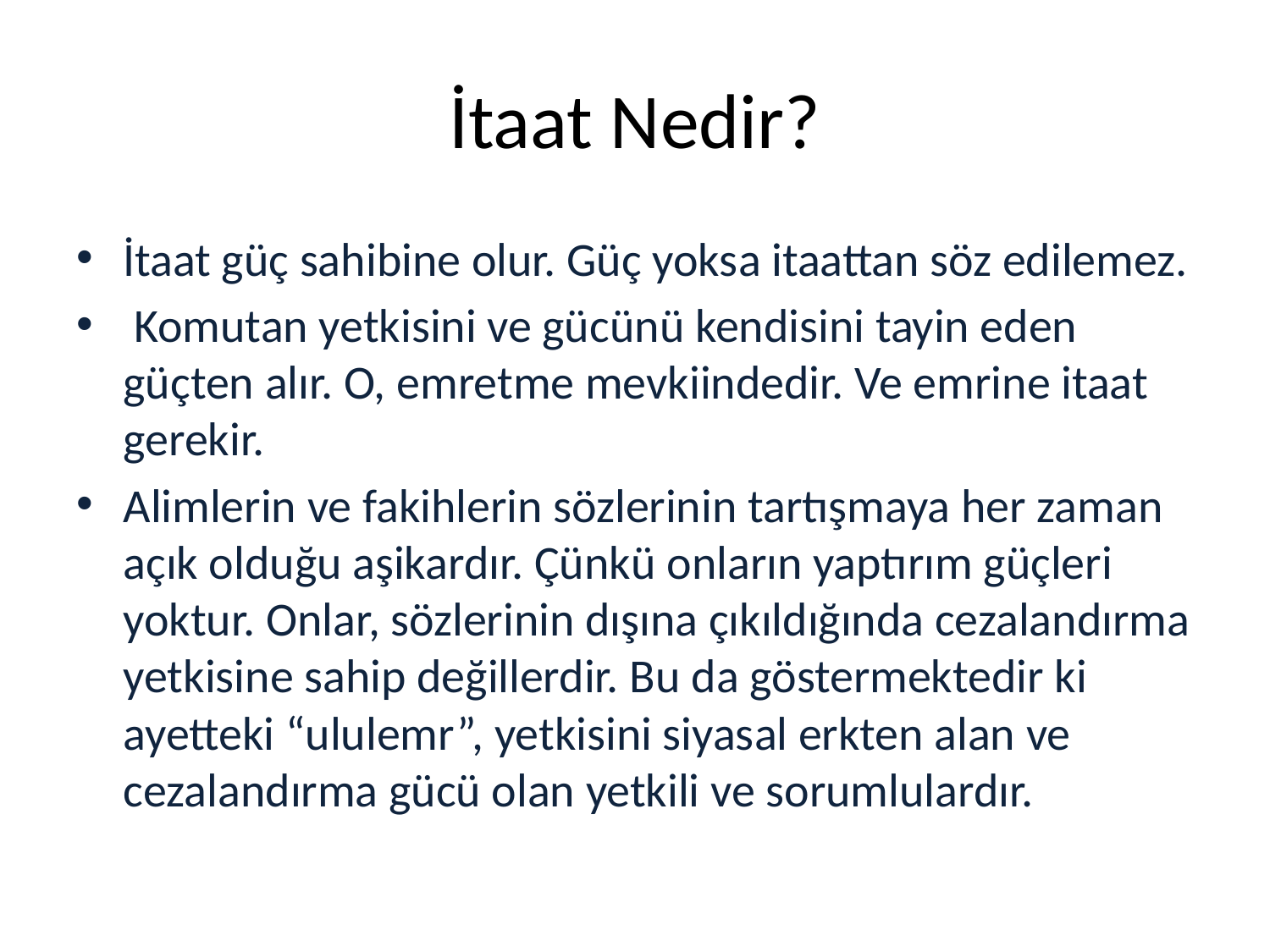

# İtaat Nedir?
İtaat güç sahibine olur. Güç yoksa itaattan söz edilemez.
 Komutan yetkisini ve gücünü kendisini tayin eden güçten alır. O, emretme mevkiindedir. Ve emrine itaat gerekir.
Alimlerin ve fakihlerin sözlerinin tartışmaya her zaman açık olduğu aşikardır. Çünkü onların yaptırım güçleri yoktur. Onlar, sözlerinin dışına çıkıldığında cezalandırma yetkisine sahip değillerdir. Bu da göstermektedir ki ayetteki “ululemr”, yetkisini siyasal erkten alan ve cezalandırma gücü olan yetkili ve sorumlulardır.